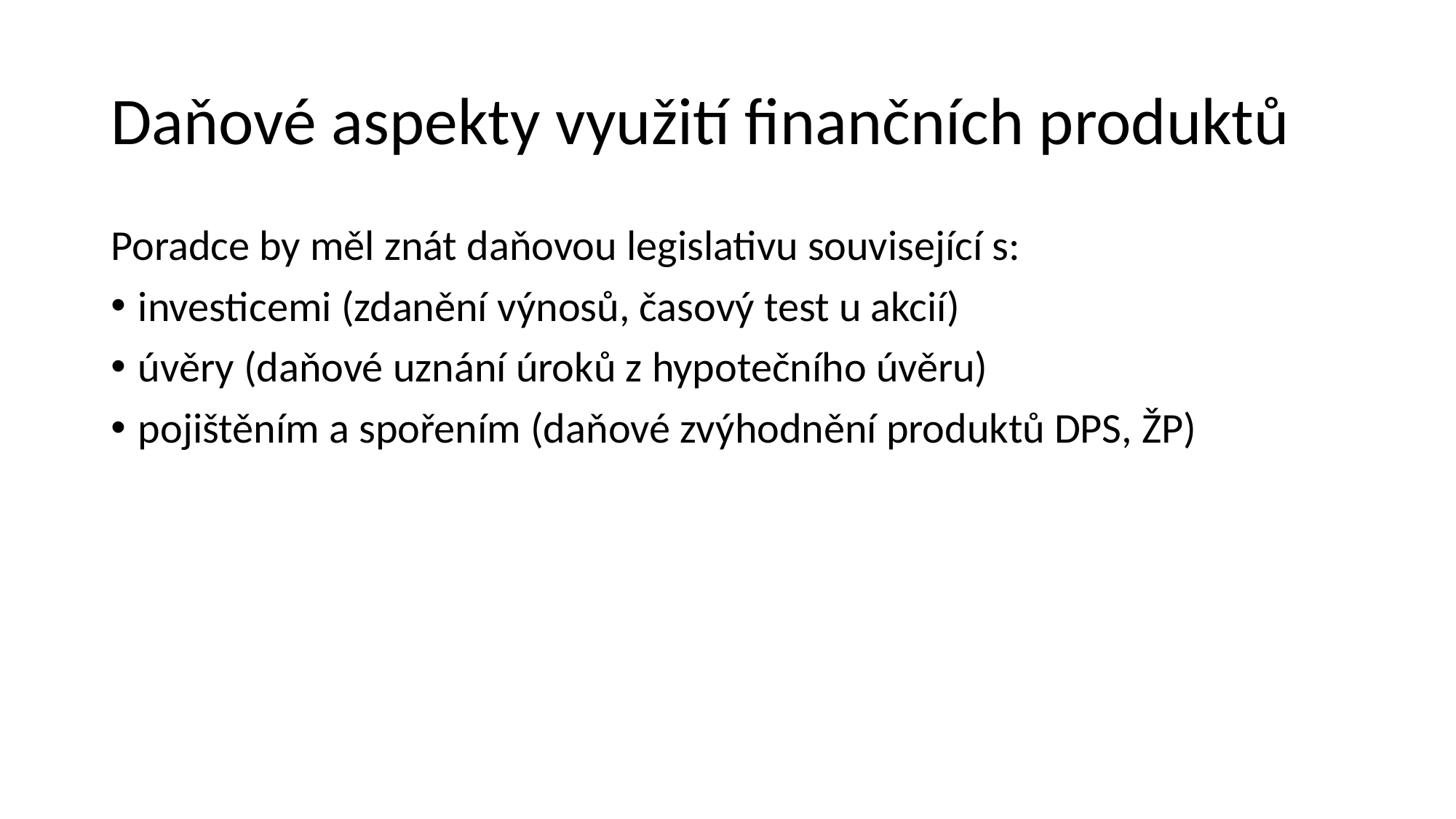

# Daňové aspekty využití finančních produktů
Poradce by měl znát daňovou legislativu související s:
investicemi (zdanění výnosů, časový test u akcií)
úvěry (daňové uznání úroků z hypotečního úvěru)
pojištěním a spořením (daňové zvýhodnění produktů DPS, ŽP)